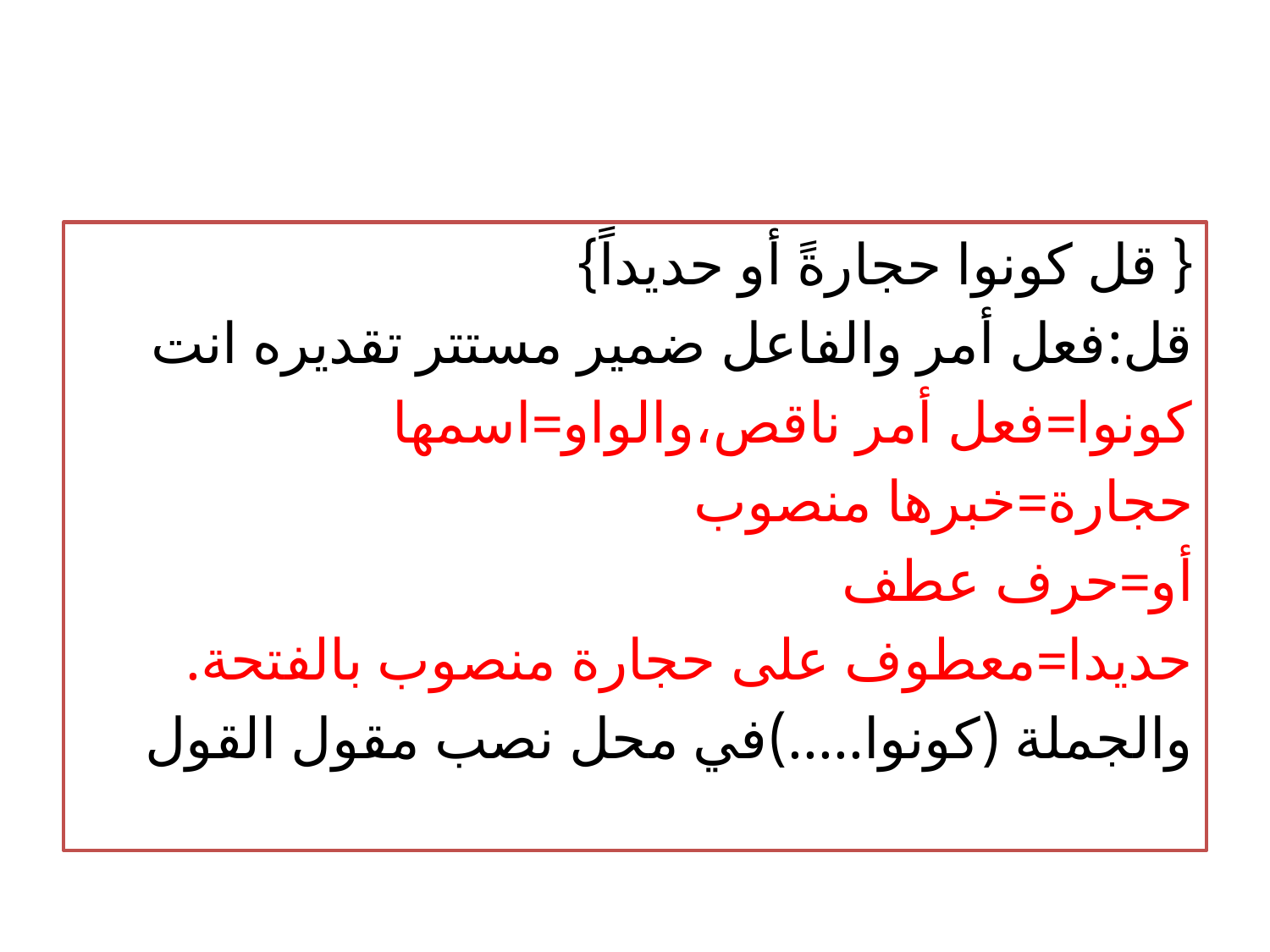

#
{ قل كونوا حجارةً أو حديداً}
قل:فعل أمر والفاعل ضمير مستتر تقديره انت
كونوا=فعل أمر ناقص،والواو=اسمها
حجارة=خبرها منصوب
أو=حرف عطف
حديدا=معطوف على حجارة منصوب بالفتحة.
والجملة (كونوا.....)في محل نصب مقول القول